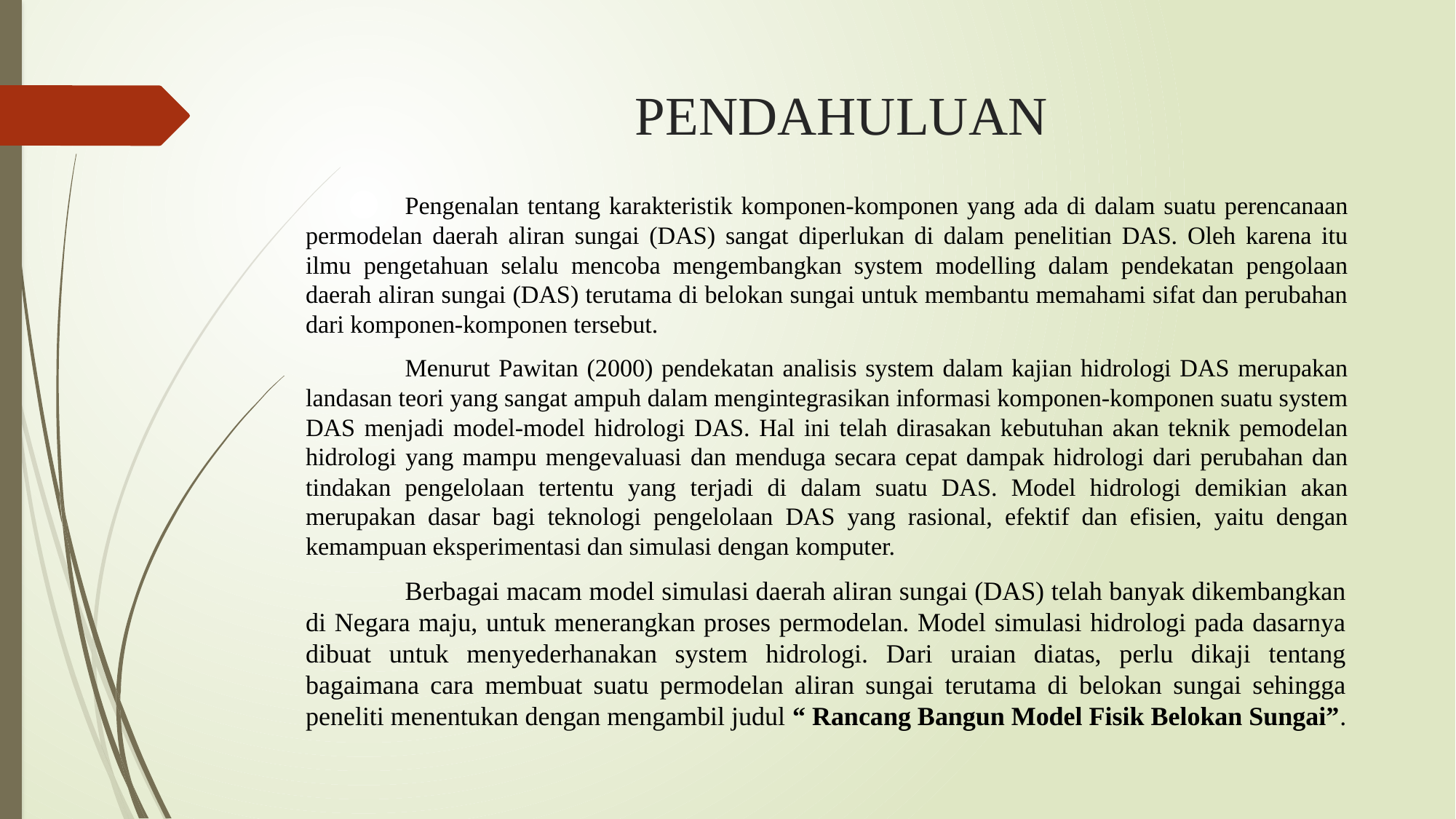

# PENDAHULUAN
	Pengenalan tentang karakteristik komponen-komponen yang ada di dalam suatu perencanaan permodelan daerah aliran sungai (DAS) sangat diperlukan di dalam penelitian DAS. Oleh karena itu ilmu pengetahuan selalu mencoba mengembangkan system modelling dalam pendekatan pengolaan daerah aliran sungai (DAS) terutama di belokan sungai untuk membantu memahami sifat dan perubahan dari komponen-komponen tersebut.
	Menurut Pawitan (2000) pendekatan analisis system dalam kajian hidrologi DAS merupakan landasan teori yang sangat ampuh dalam mengintegrasikan informasi komponen-komponen suatu system DAS menjadi model-model hidrologi DAS. Hal ini telah dirasakan kebutuhan akan teknik pemodelan hidrologi yang mampu mengevaluasi dan menduga secara cepat dampak hidrologi dari perubahan dan tindakan pengelolaan tertentu yang terjadi di dalam suatu DAS. Model hidrologi demikian akan merupakan dasar bagi teknologi pengelolaan DAS yang rasional, efektif dan efisien, yaitu dengan kemampuan eksperimentasi dan simulasi dengan komputer.
	Berbagai macam model simulasi daerah aliran sungai (DAS) telah banyak dikembangkan di Negara maju, untuk menerangkan proses permodelan. Model simulasi hidrologi pada dasarnya dibuat untuk menyederhanakan system hidrologi. Dari uraian diatas, perlu dikaji tentang bagaimana cara membuat suatu permodelan aliran sungai terutama di belokan sungai sehingga peneliti menentukan dengan mengambil judul “ Rancang Bangun Model Fisik Belokan Sungai”.